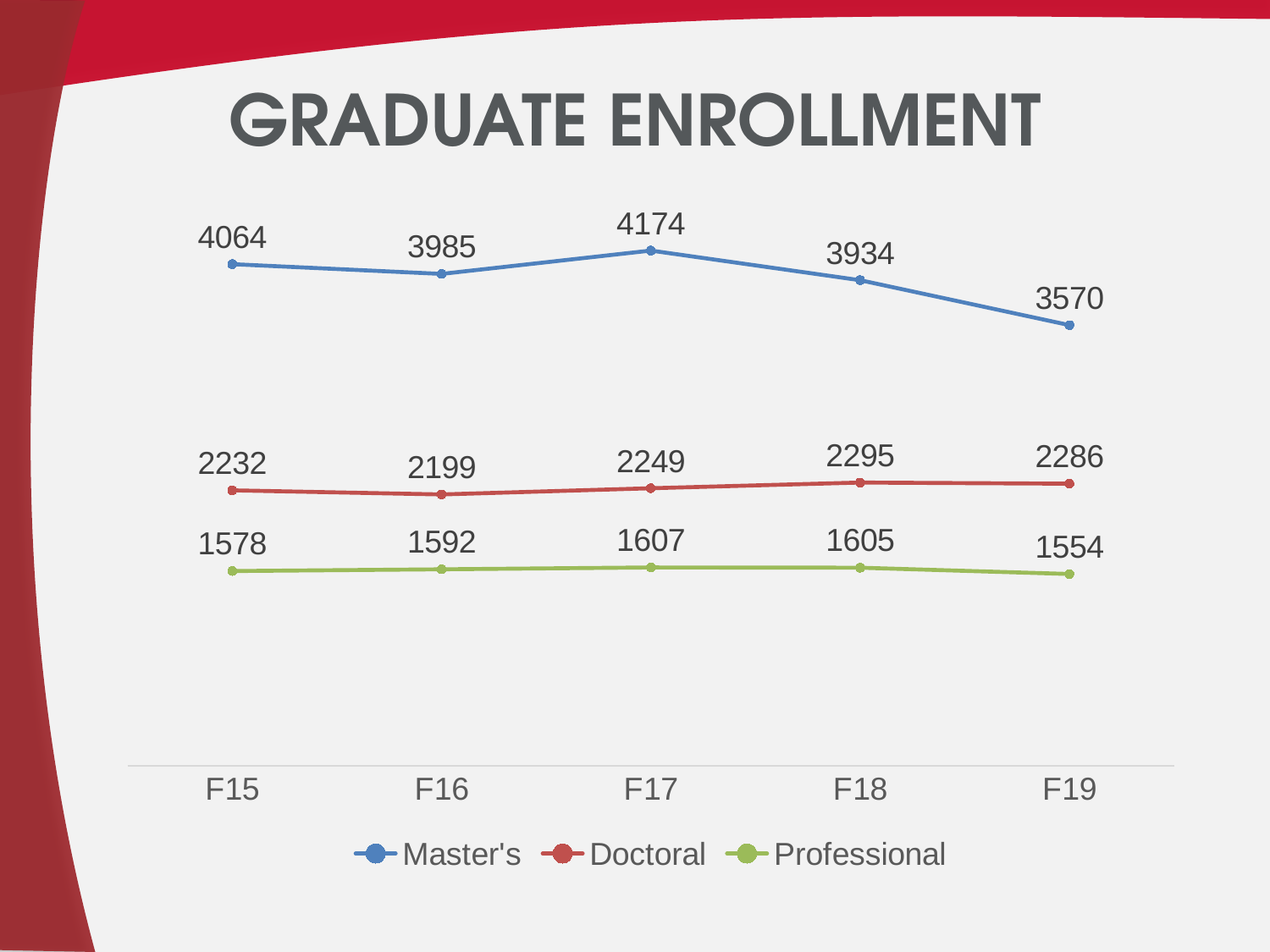

# GRADUATE ENROLLMENT

### Chart

| Category | Master's | Doctoral | Professional |
|---|---|---|---|
| F15 | 4064.0 | 2232.0 | 1578.0 |
| F16 | 3985.0 | 2199.0 | 1592.0 |
| F17 | 4174.0 | 2249.0 | 1607.0 |
| F18 | 3934.0 | 2295.0 | 1605.0 |
| F19 | 3570.0 | 2286.0 | 1554.0 |